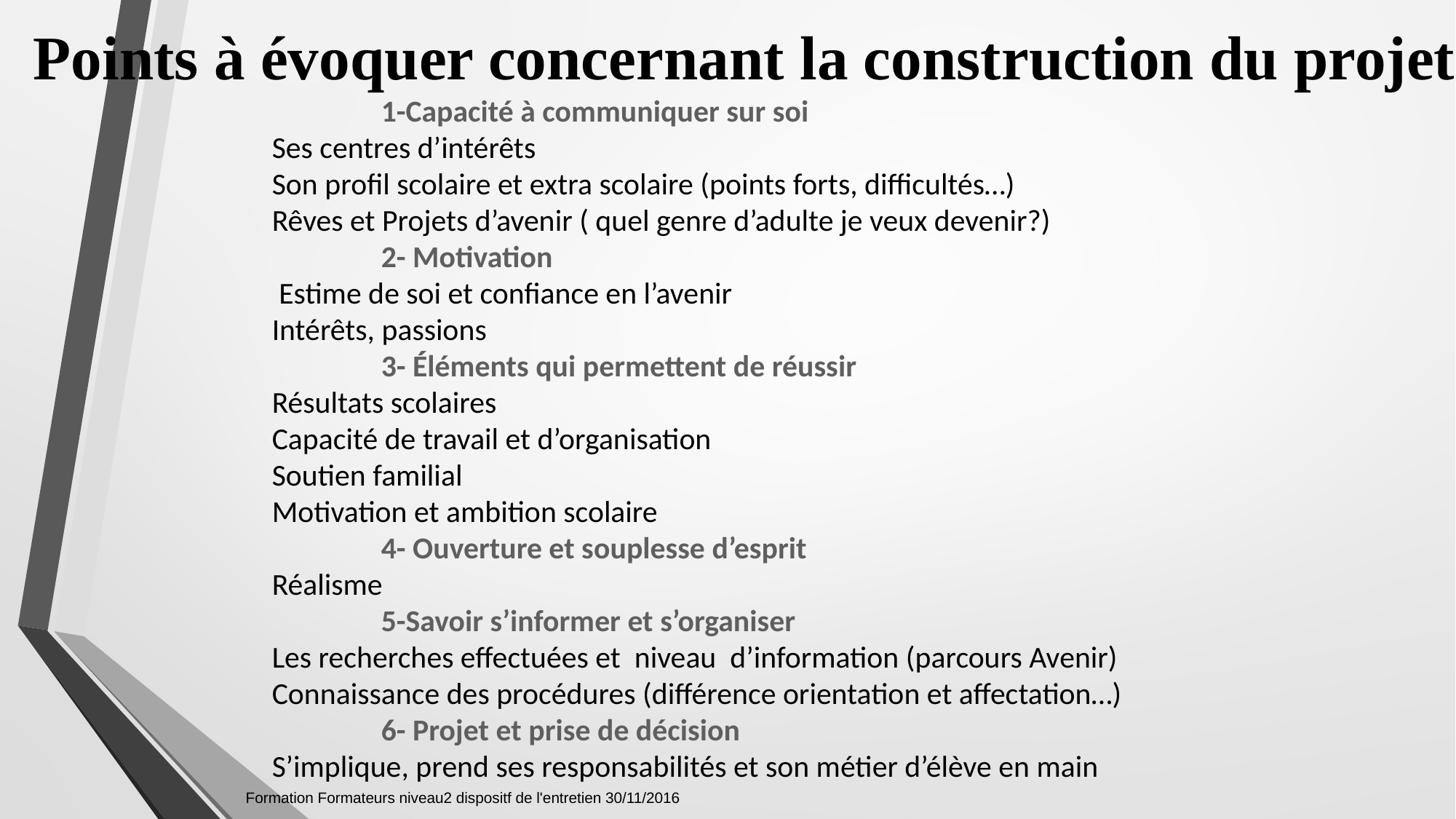

Points à évoquer concernant la construction du projet
		1-Capacité à communiquer sur soi
	Ses centres d’intérêts
	Son profil scolaire et extra scolaire (points forts, difficultés…)
	Rêves et Projets d’avenir ( quel genre d’adulte je veux devenir?)
		2- Motivation
	 Estime de soi et confiance en l’avenir
 	Intérêts, passions
		3- Éléments qui permettent de réussir
	Résultats scolaires
	Capacité de travail et d’organisation
	Soutien familial
	Motivation et ambition scolaire
		4- Ouverture et souplesse d’esprit
	Réalisme
		5-Savoir s’informer et s’organiser
	Les recherches effectuées et  niveau  d’information (parcours Avenir)
	Connaissance des procédures (différence orientation et affectation…)
		6- Projet et prise de décision
	S’implique, prend ses responsabilités et son métier d’élève en main

Formation Formateurs niveau2 dispositf de l'entretien 30/11/2016